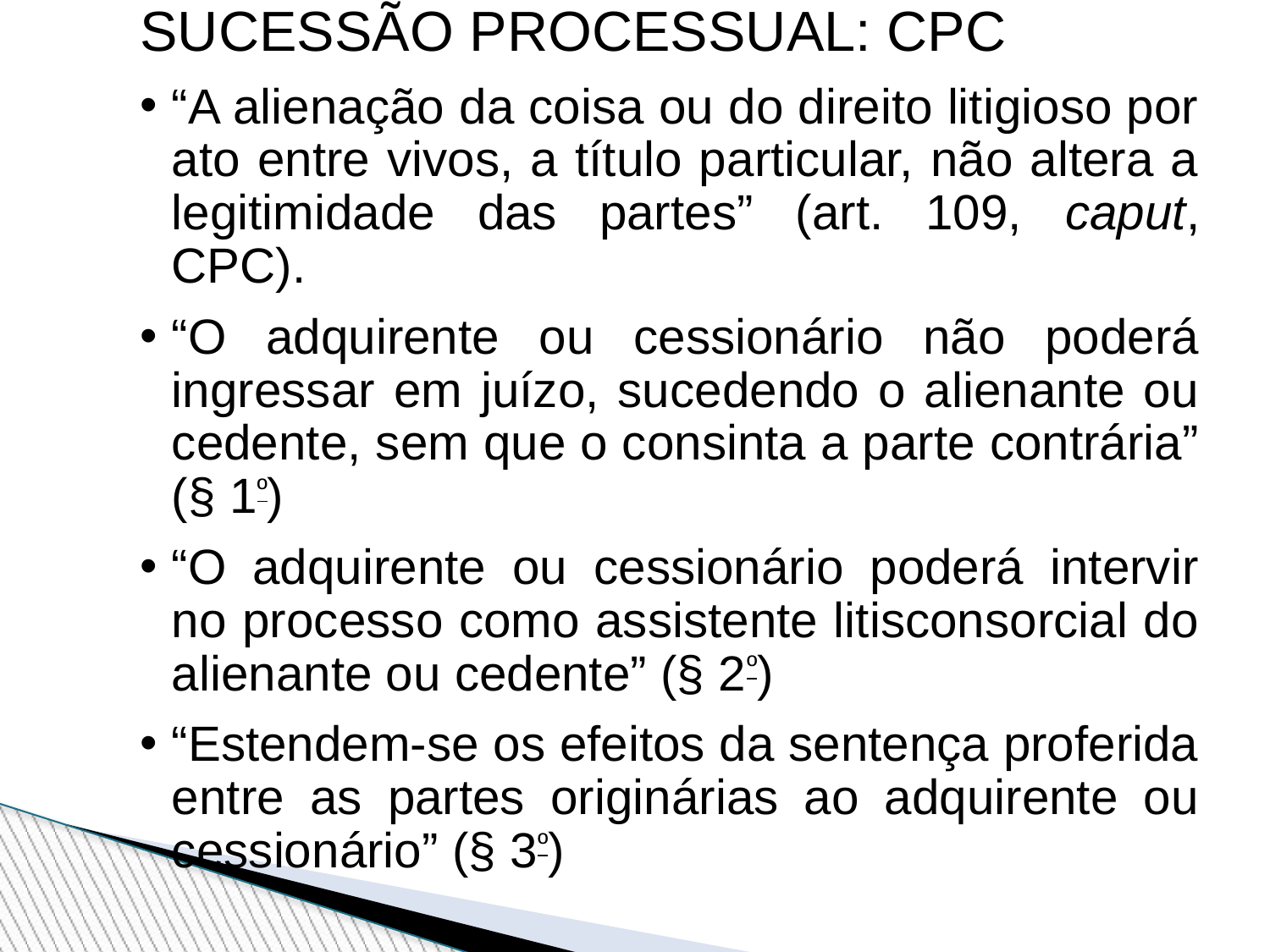

# SUCESSÃO PROCESSUAL: CPC
“A alienação da coisa ou do direito litigioso por ato entre vivos, a título particular, não altera a legitimidade das partes” (art. 109, caput, CPC).
“O adquirente ou cessionário não poderá ingressar em juízo, sucedendo o alienante ou cedente, sem que o consinta a parte contrária” (§ 1º)
“O adquirente ou cessionário poderá intervir no processo como assistente litisconsorcial do alienante ou cedente” (§ 2º)
“Estendem-se os efeitos da sentença proferida entre as partes originárias ao adquirente ou cessionário” (§ 3º)